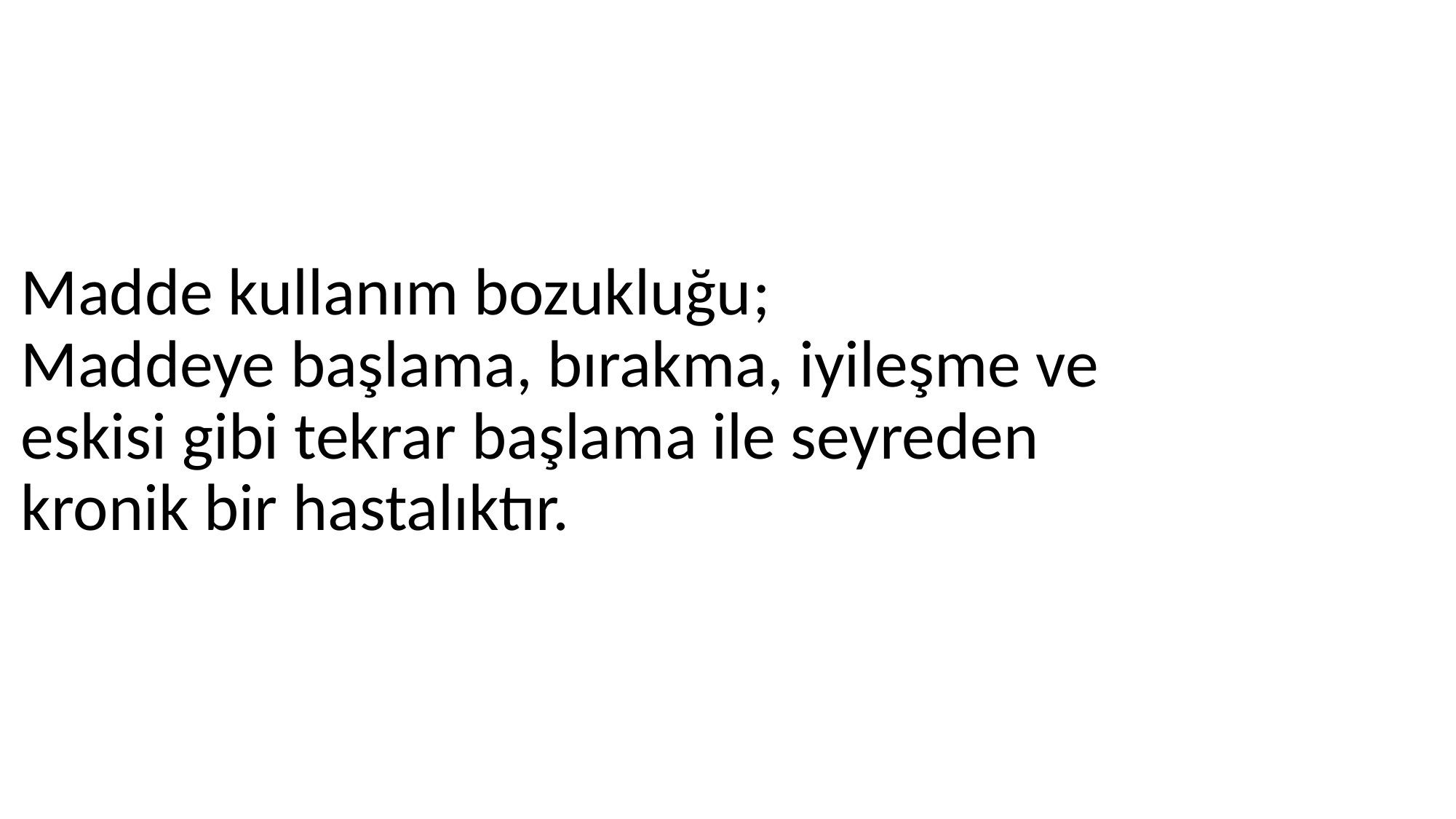

# Madde kullanım bozukluğu; Maddeye başlama, bırakma, iyileşme ve eskisi gibi tekrar başlama ile seyreden kronik bir hastalıktır.